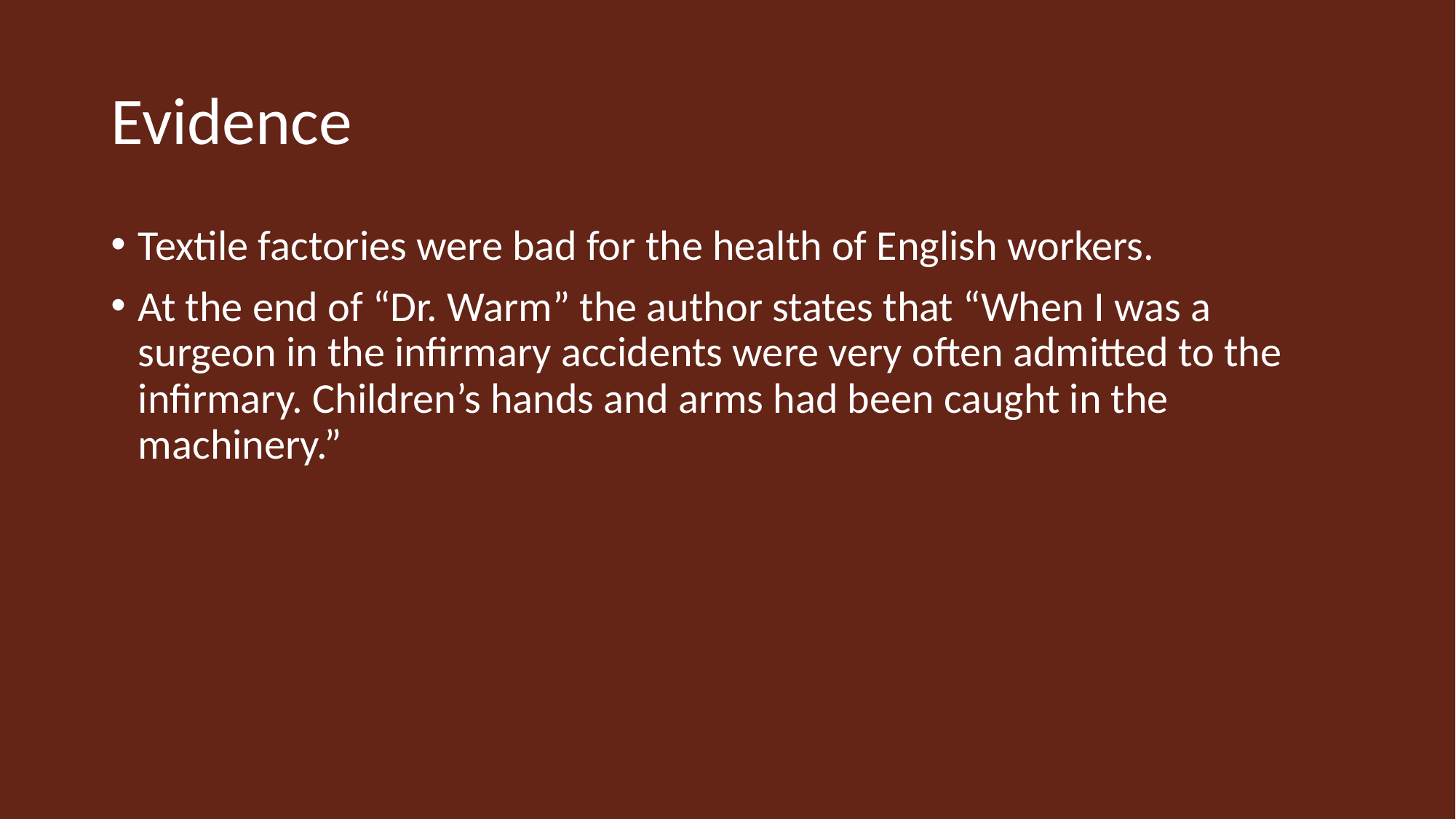

# Evidence
Textile factories were bad for the health of English workers.
At the end of “Dr. Warm” the author states that “When I was a surgeon in the infirmary accidents were very often admitted to the infirmary. Children’s hands and arms had been caught in the machinery.”